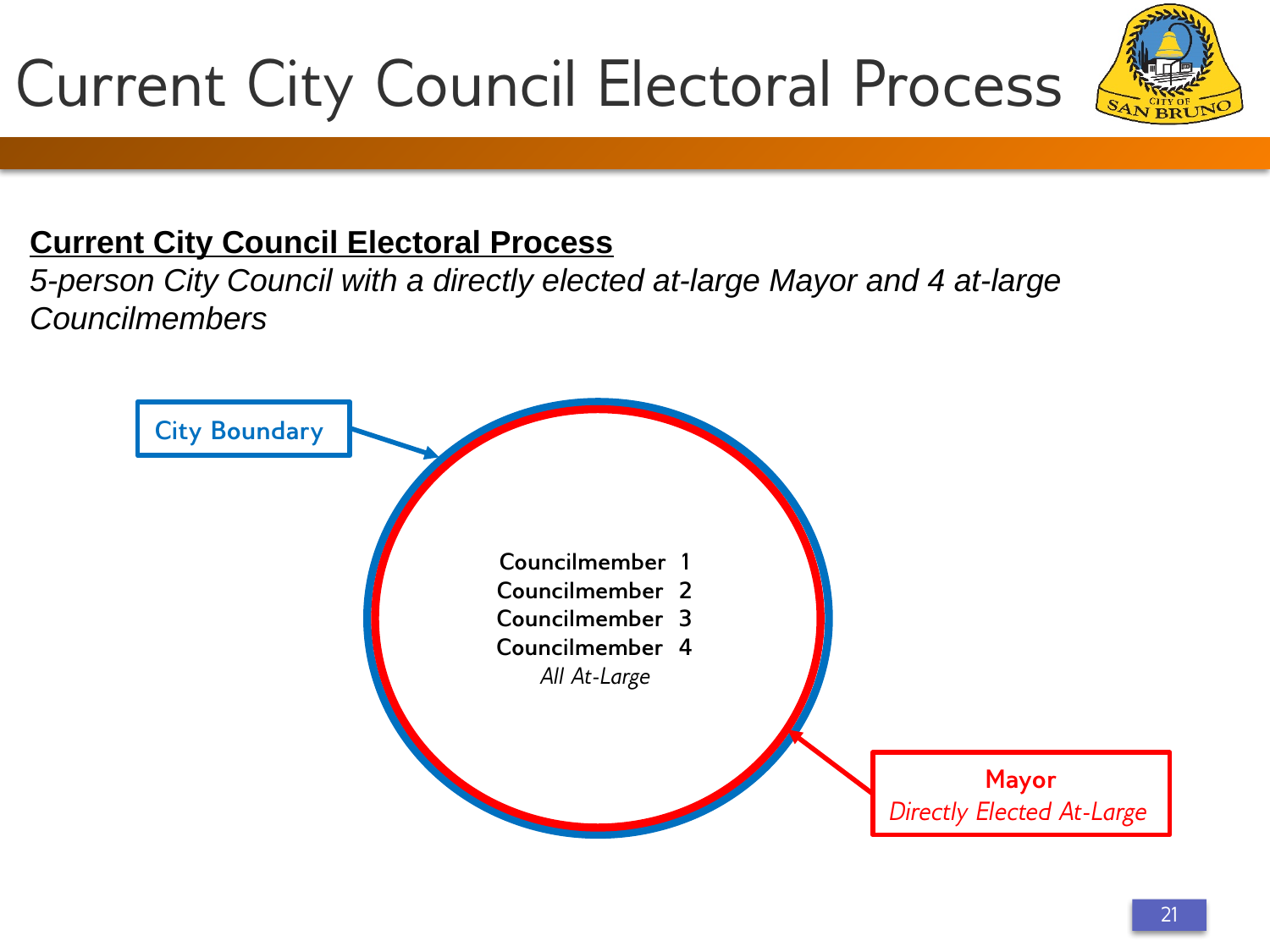

# Current City Council Electoral Process
Current City Council Electoral Process
5-person City Council with a directly elected at-large Mayor and 4 at-large Councilmembers
City Boundary

Councilmember  1
Councilmember  2
Councilmember  3
Councilmember  4
All At-Large
Mayor
Directly Elected At-Large